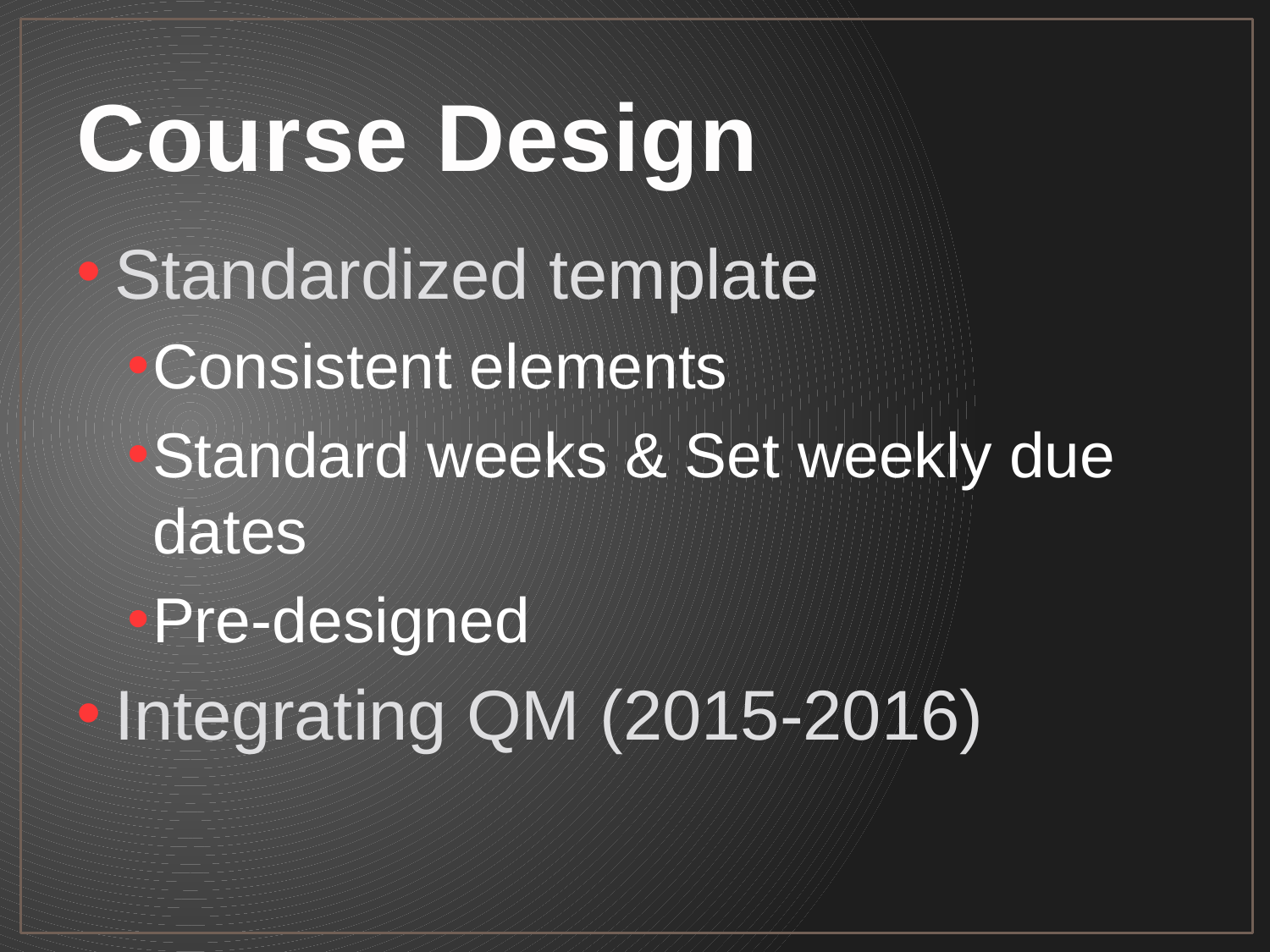

# Course Design
Standardized template
Consistent elements
Standard weeks & Set weekly due dates
Pre-designed
Integrating QM (2015-2016)